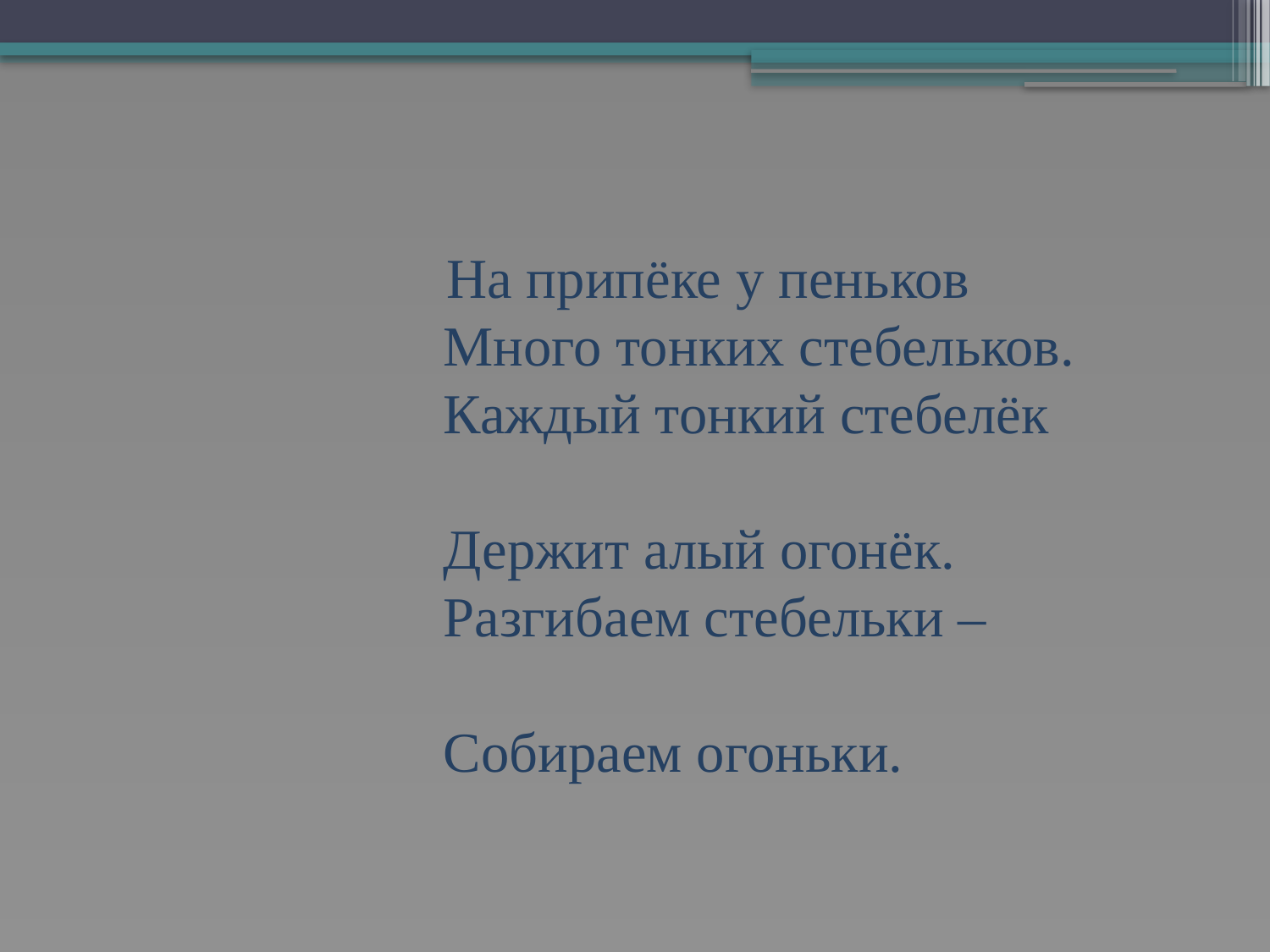

На припёке у пеньков
        Много тонких стебельков.
        Каждый тонкий стебелёк
        Держит алый огонёк.
        Разгибаем стебельки –
        Собираем огоньки.